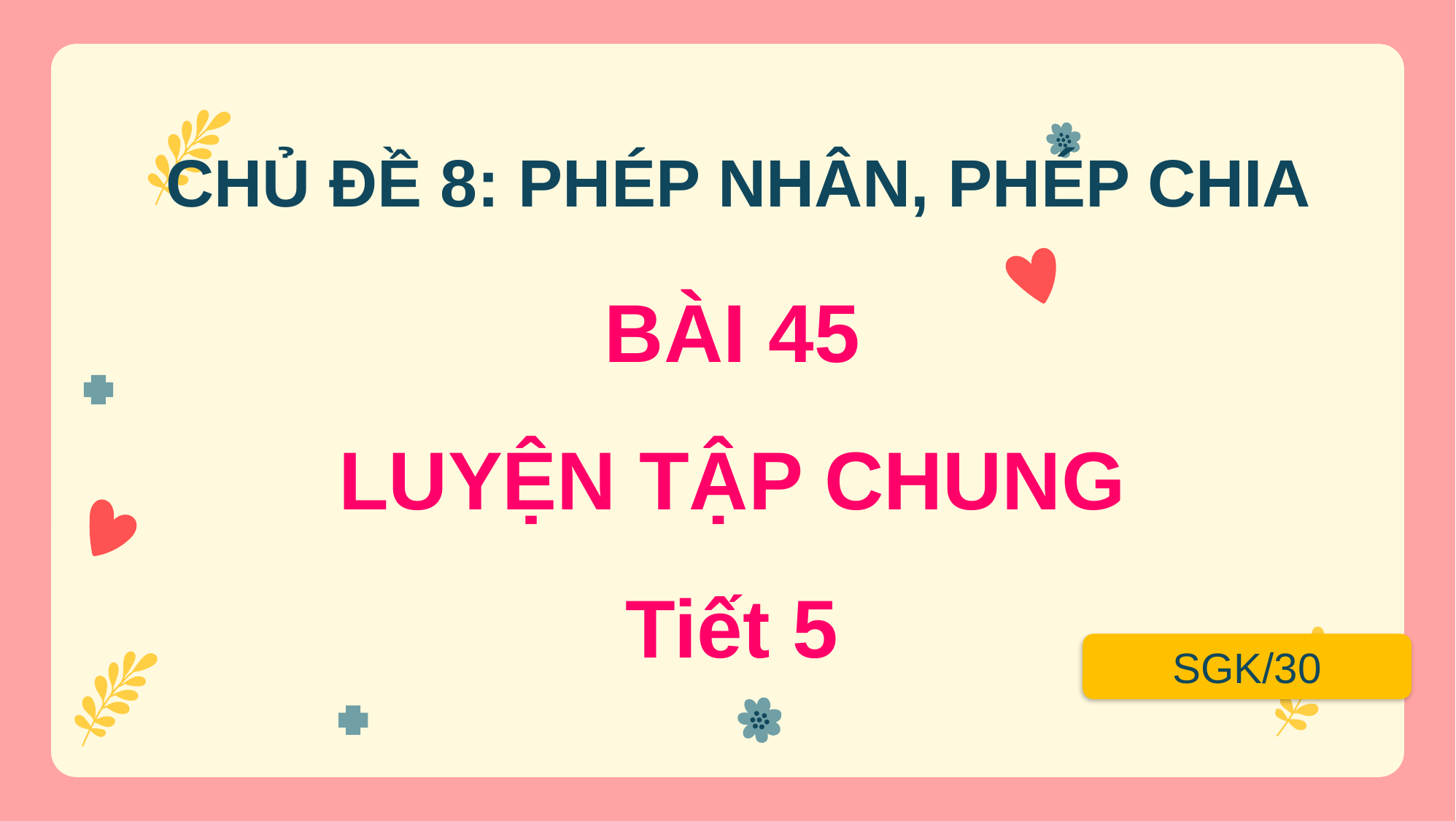

CHỦ ĐỀ 8: PHÉP NHÂN, PHÉP CHIA
# BÀI 45 LUYỆN TẬP CHUNG Tiết 5

SGK/30